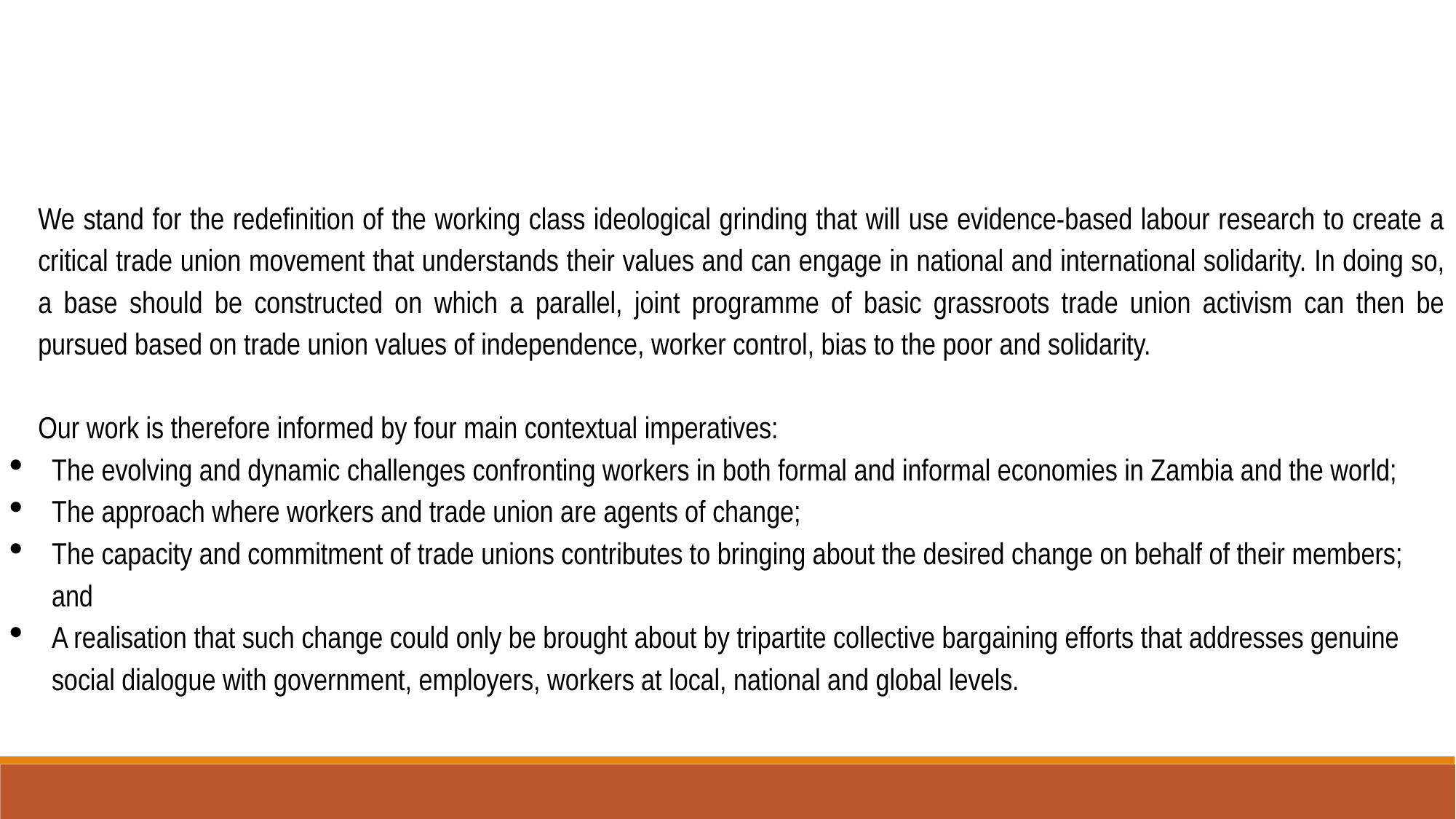

We stand for the redefinition of the working class ideological grinding that will use evidence-based labour research to create a critical trade union movement that understands their values and can engage in national and international solidarity. In doing so, a base should be constructed on which a parallel, joint programme of basic grassroots trade union activism can then be pursued based on trade union values of independence, worker control, bias to the poor and solidarity.

Our work is therefore informed by four main contextual imperatives:
The evolving and dynamic challenges confronting workers in both formal and informal economies in Zambia and the world;
The approach where workers and trade union are agents of change;
The capacity and commitment of trade unions contributes to bringing about the desired change on behalf of their members; and
A realisation that such change could only be brought about by tripartite collective bargaining efforts that addresses genuine social dialogue with government, employers, workers at local, national and global levels.